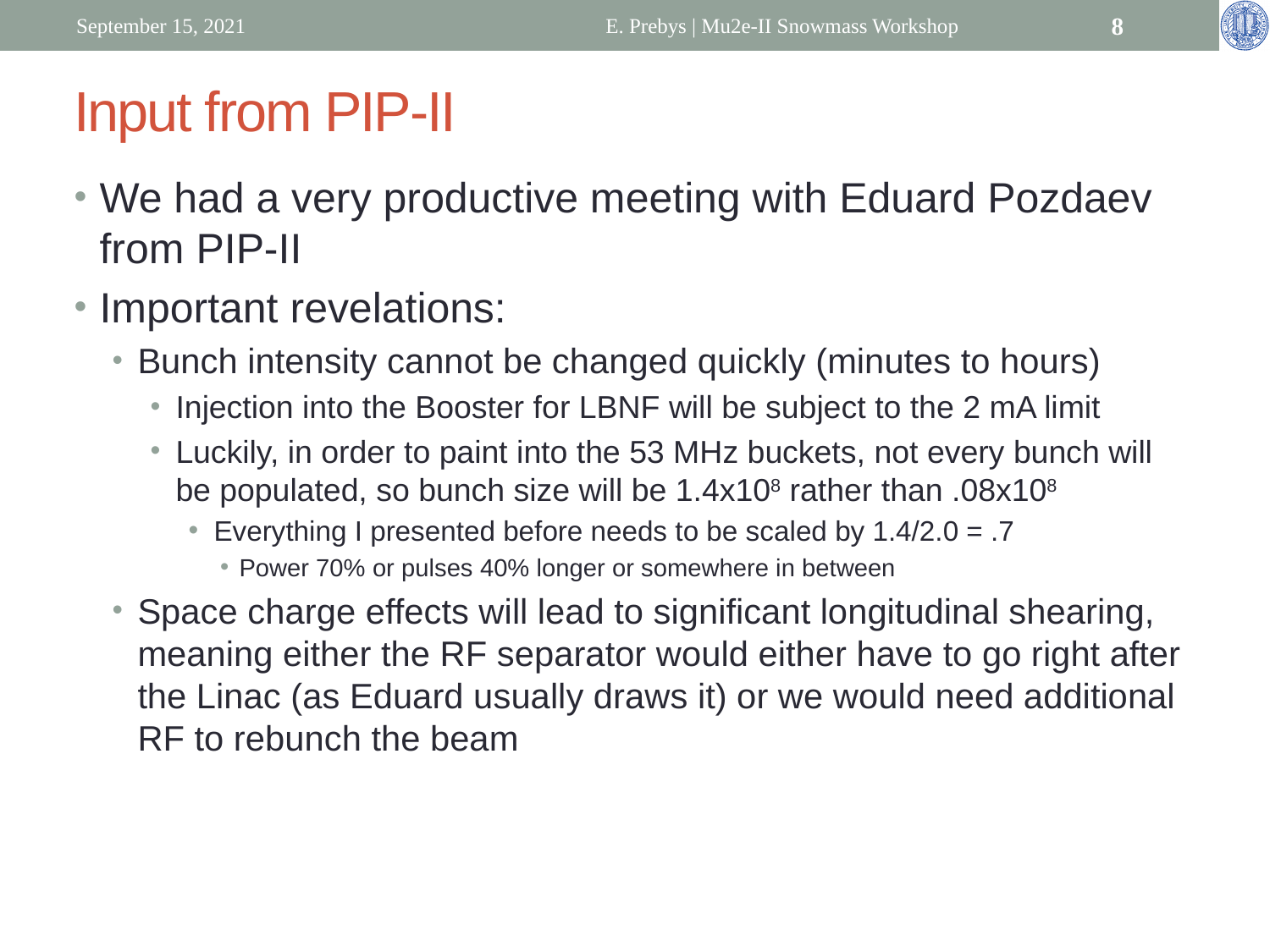

September 15, 2021
E. Prebys | Mu2e-II Snowmass Workshop
8
# Input from PIP-II
We had a very productive meeting with Eduard Pozdaev from PIP-II
Important revelations:
Bunch intensity cannot be changed quickly (minutes to hours)
Injection into the Booster for LBNF will be subject to the 2 mA limit
Luckily, in order to paint into the 53 MHz buckets, not every bunch will be populated, so bunch size will be 1.4x108 rather than .08x108
Everything I presented before needs to be scaled by 1.4/2.0 = .7
Power 70% or pulses 40% longer or somewhere in between
Space charge effects will lead to significant longitudinal shearing, meaning either the RF separator would either have to go right after the Linac (as Eduard usually draws it) or we would need additional RF to rebunch the beam